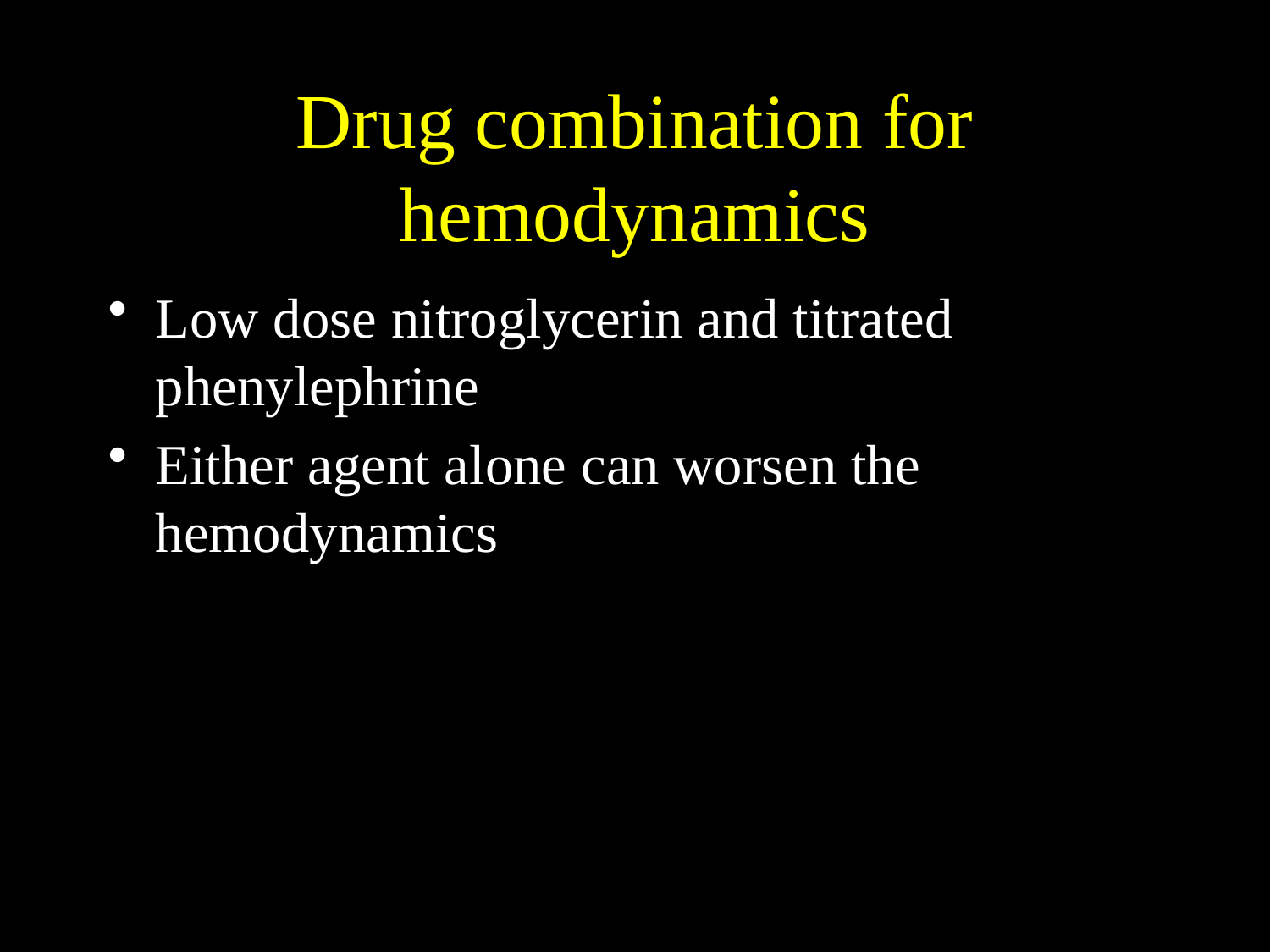

# Drug combination for hemodynamics
Low dose nitroglycerin and titrated phenylephrine
Either agent alone can worsen the hemodynamics